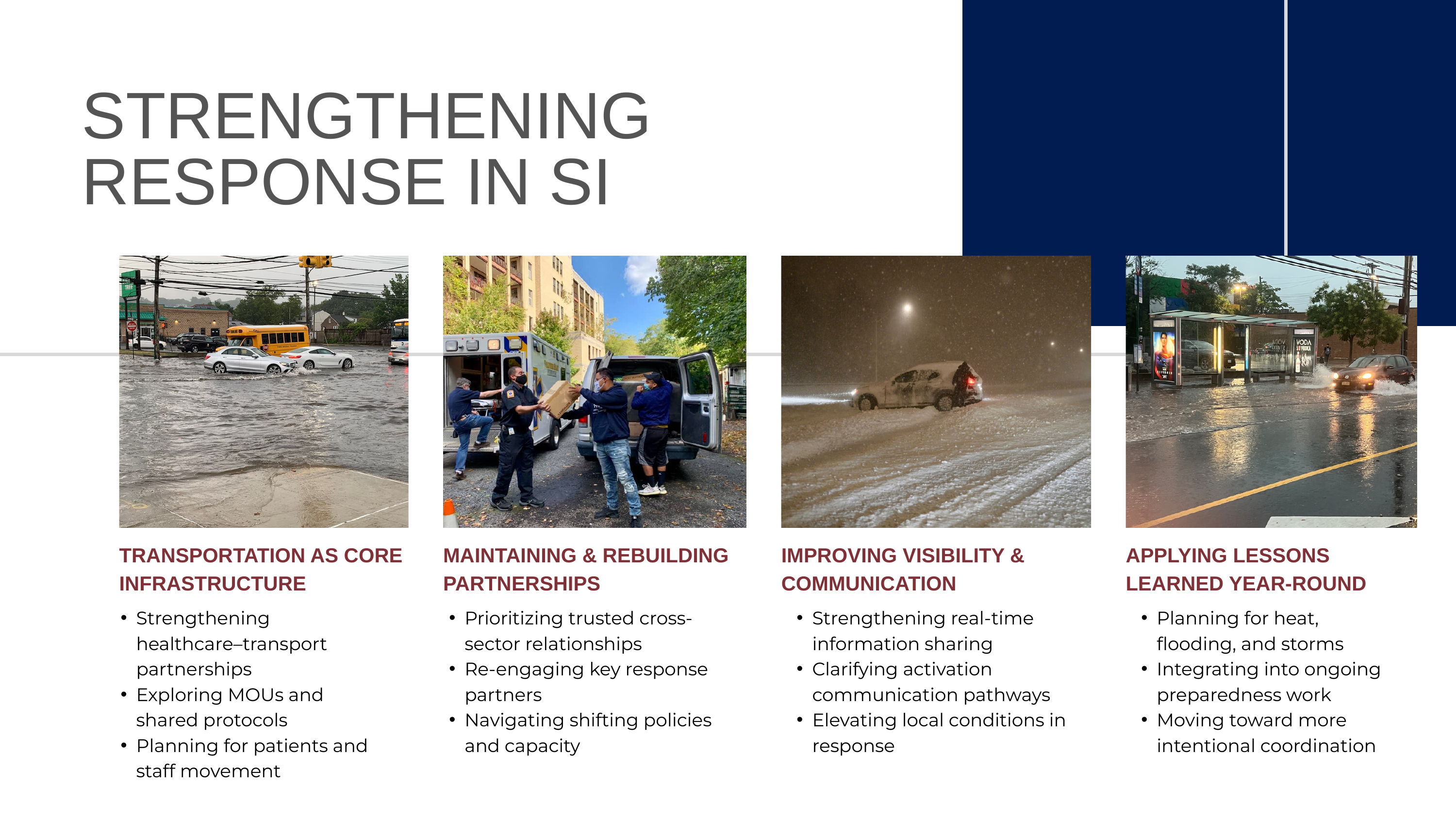

STRENGTHENING RESPONSE IN SI

TRANSPORTATION AS CORE INFRASTRUCTURE
MAINTAINING & REBUILDING PARTNERSHIPS
IMPROVING VISIBILITY & COMMUNICATION
APPLYING LESSONS LEARNED YEAR-ROUND
Strengthening healthcare–transport partnerships
Exploring MOUs and shared protocols
Planning for patients and staff movement
Prioritizing trusted cross-sector relationships
Re-engaging key response partners
Navigating shifting policies and capacity
Strengthening real-time information sharing
Clarifying activation communication pathways
Elevating local conditions in response
Planning for heat, flooding, and storms
Integrating into ongoing preparedness work
Moving toward more intentional coordination